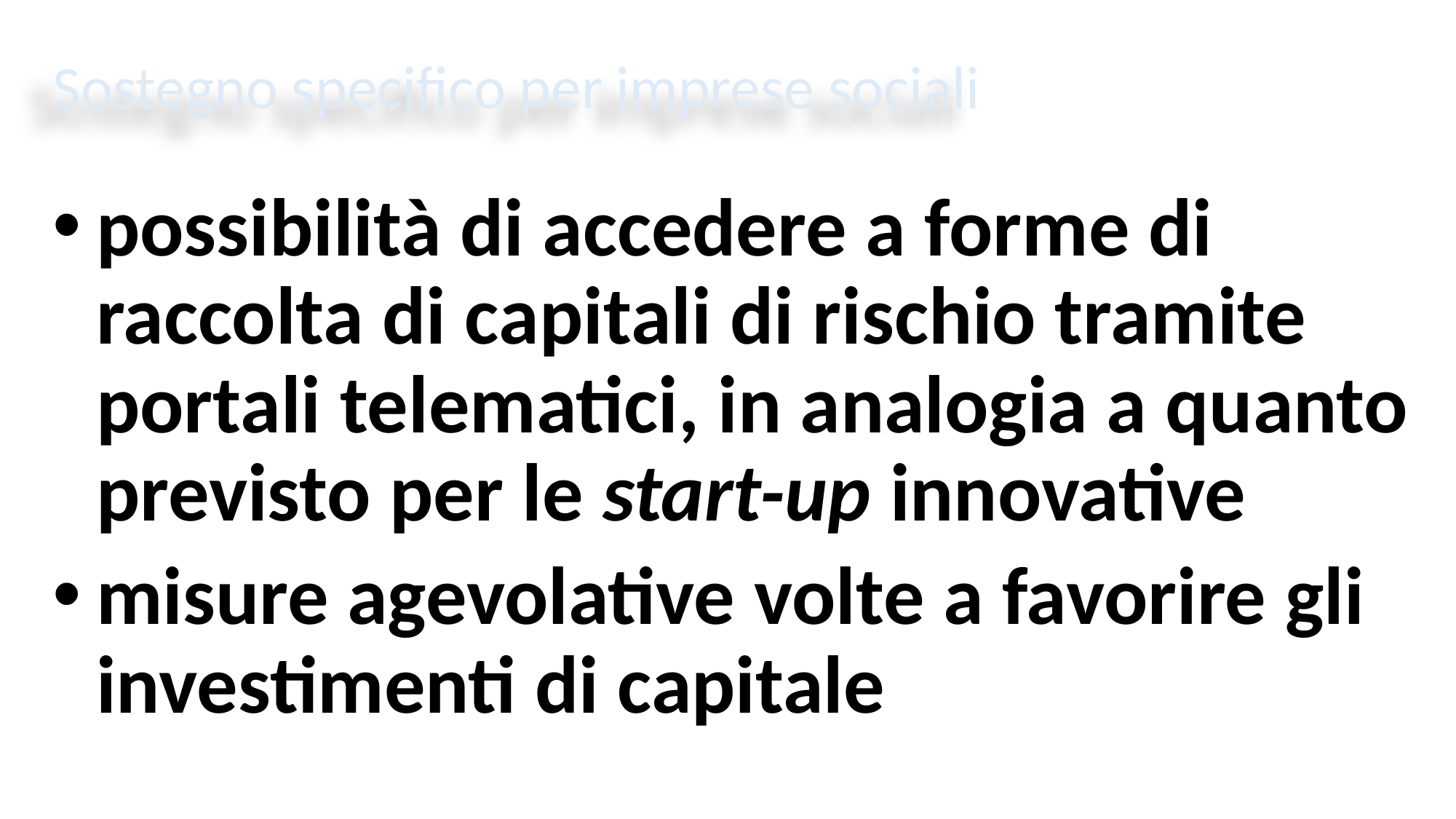

# Sostegno specifico per imprese sociali
possibilità di accedere a forme di raccolta di capitali di rischio tramite portali telematici, in analogia a quanto previsto per le start-up innovative
misure agevolative volte a favorire gli investimenti di capitale